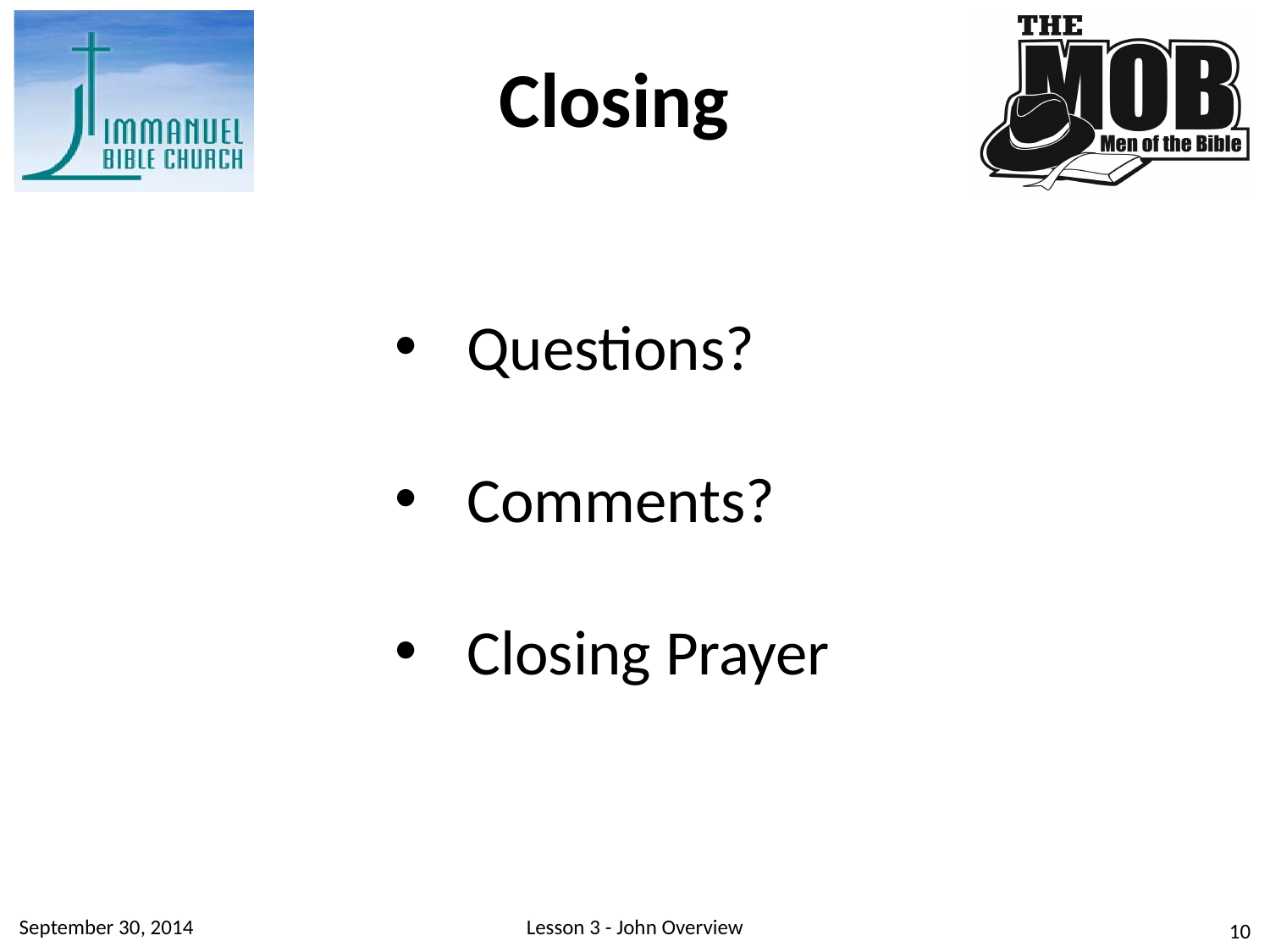

Closing
Questions?
Comments?
Closing Prayer
September 30, 2014
Lesson 3 - John Overview
10